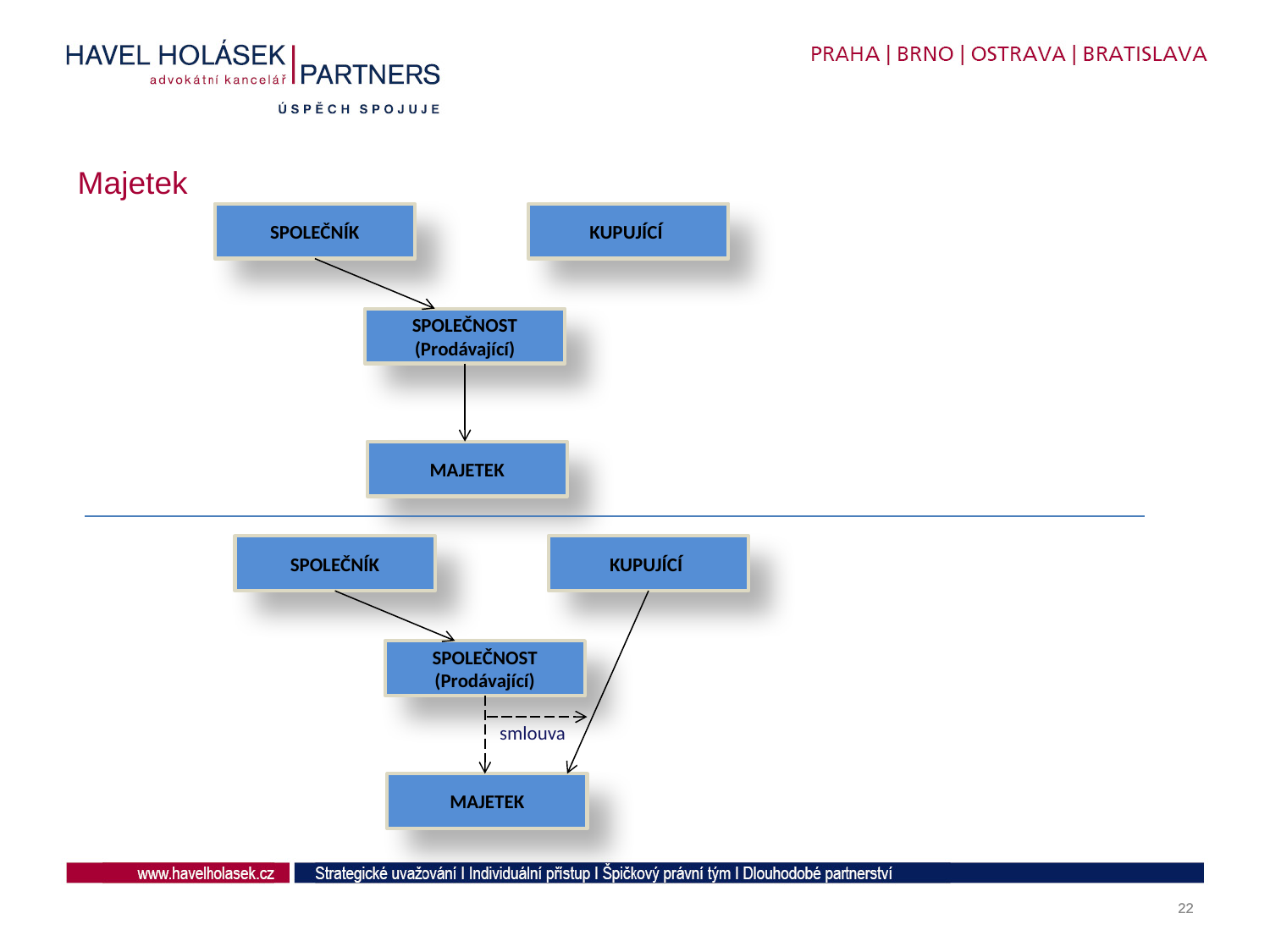

Majetek
SPOLEČNÍK
KUPUJÍCÍ
SPOLEČNOST
(Prodávající)
MAJETEK
SPOLEČNÍK
KUPUJÍCÍ
SPOLEČNOST
(Prodávající)
smlouva
MAJETEK
22
22